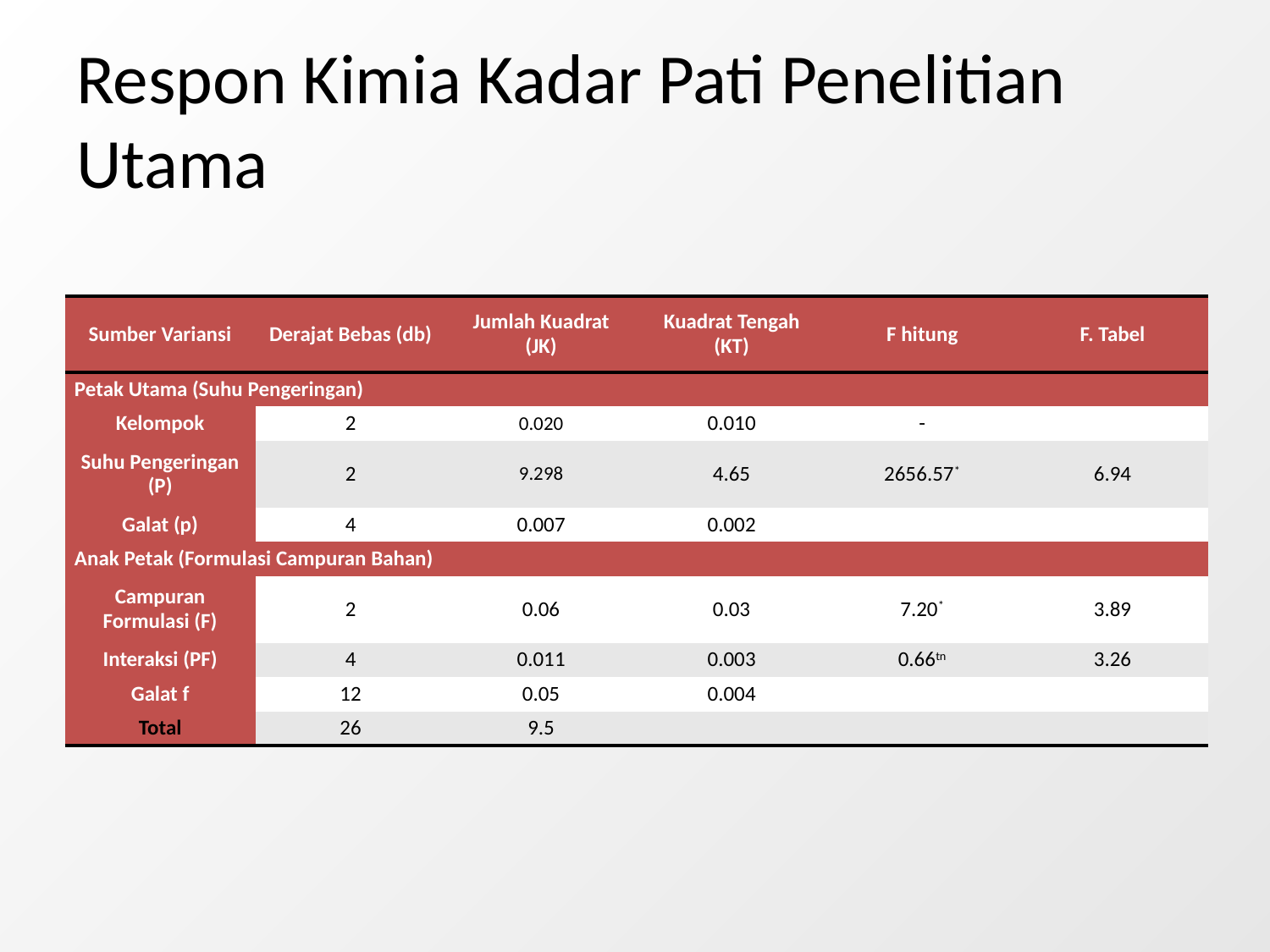

# Respon Kimia Kadar Pati Penelitian Utama
| Sumber Variansi | Derajat Bebas (db) | Jumlah Kuadrat (JK) | Kuadrat Tengah (KT) | F hitung | F. Tabel |
| --- | --- | --- | --- | --- | --- |
| Petak Utama (Suhu Pengeringan) |  |  |  |  |  |
| Kelompok | 2 | 0.020 | 0.010 | - |  |
| Suhu Pengeringan (P) | 2 | 9.298 | 4.65 | 2656.57\* | 6.94 |
| Galat (p) | 4 | 0.007 | 0.002 |  |  |
| Anak Petak (Formulasi Campuran Bahan) |  |  |  |  |  |
| Campuran Formulasi (F) | 2 | 0.06 | 0.03 | 7.20\* | 3.89 |
| Interaksi (PF) | 4 | 0.011 | 0.003 | 0.66tn | 3.26 |
| Galat f | 12 | 0.05 | 0.004 |  |  |
| Total | 26 | 9.5 |  |  |  |